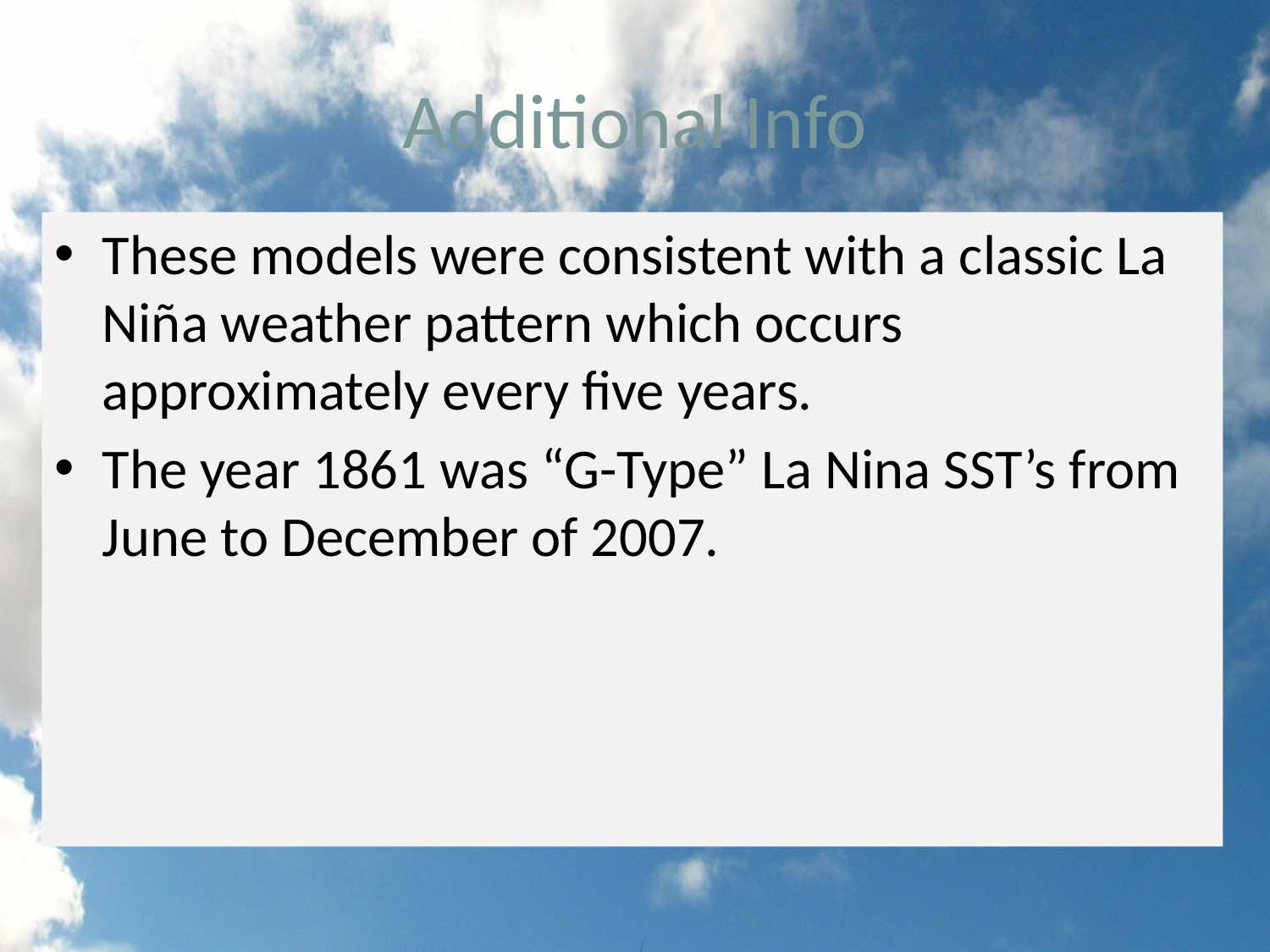

# Additional Info
These models were consistent with a classic La Niña weather pattern which occurs approximately every five years.
The year 1861 was “G-Type” La Nina SST’s from June to December of 2007.